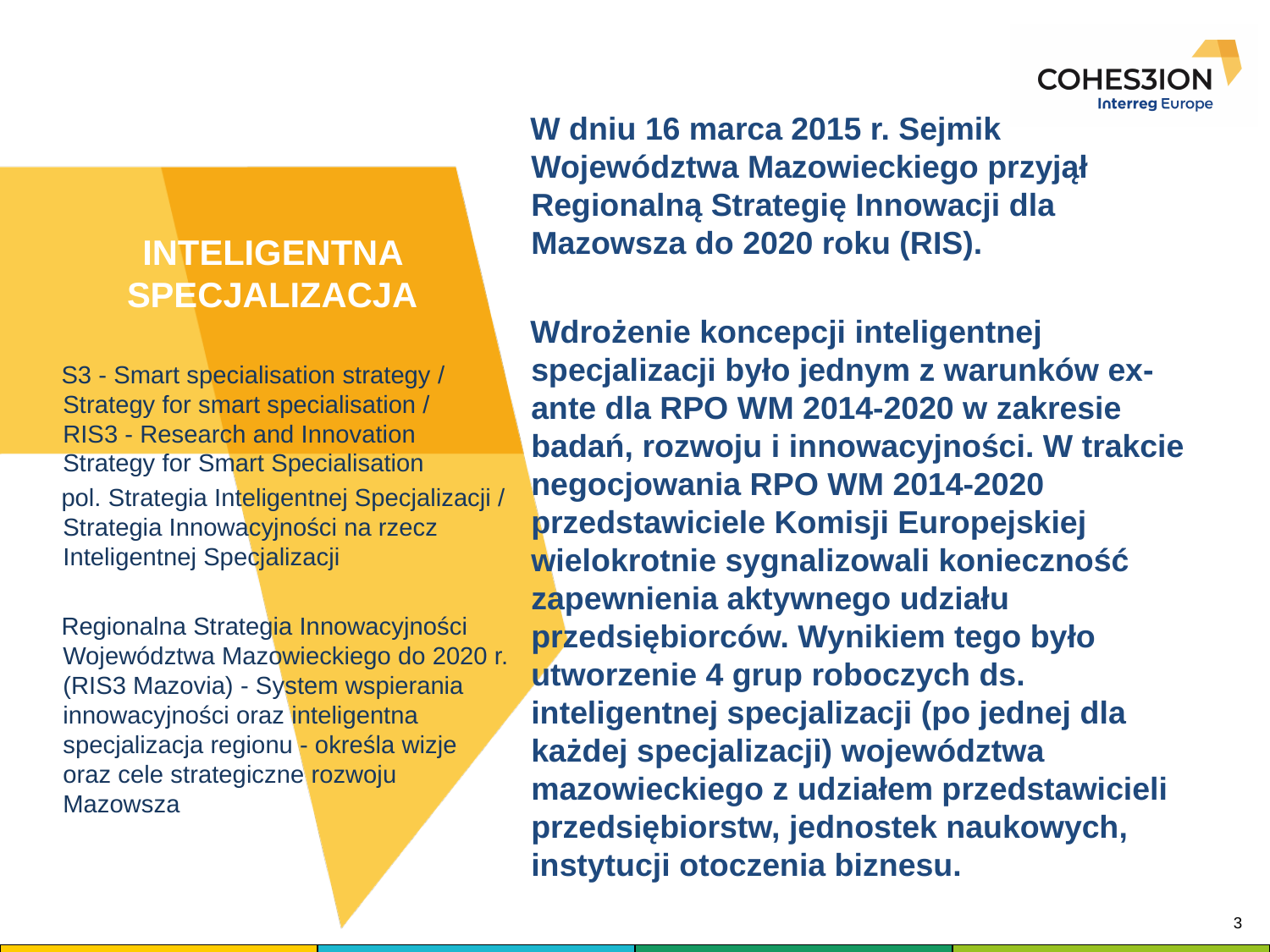

W dniu 16 marca 2015 r. Sejmik Województwa Mazowieckiego przyjął Regionalną Strategię Innowacji dla Mazowsza do 2020 roku (RIS).

Wdrożenie koncepcji inteligentnej specjalizacji było jednym z warunków ex-ante dla RPO WM 2014‑2020 w zakresie badań, rozwoju i innowacyjności. W trakcie negocjowania RPO WM 2014-2020 przedstawiciele Komisji Europejskiej wielokrotnie sygnalizowali konieczność zapewnienia aktywnego udziału przedsiębiorców. Wynikiem tego było utworzenie 4 grup roboczych ds. inteligentnej specjalizacji (po jednej dla każdej specjalizacji) województwa mazowieckiego z udziałem przedstawicieli przedsiębiorstw, jednostek naukowych, instytucji otoczenia biznesu.
# INTELIGENTNA SPECJALIZACJA
S3 - Smart specialisation strategy / Strategy for smart specialisation /
RIS3 - Research and Innovation Strategy for Smart Specialisation
pol. Strategia Inteligentnej Specjalizacji / Strategia Innowacyjności na rzecz Inteligentnej Specjalizacji

Regionalna Strategia Innowacyjności Województwa Mazowieckiego do 2020 r. (RIS3 Mazovia) - System wspierania innowacyjności oraz inteligentna specjalizacja regionu - określa wizje oraz cele strategiczne rozwoju Mazowsza